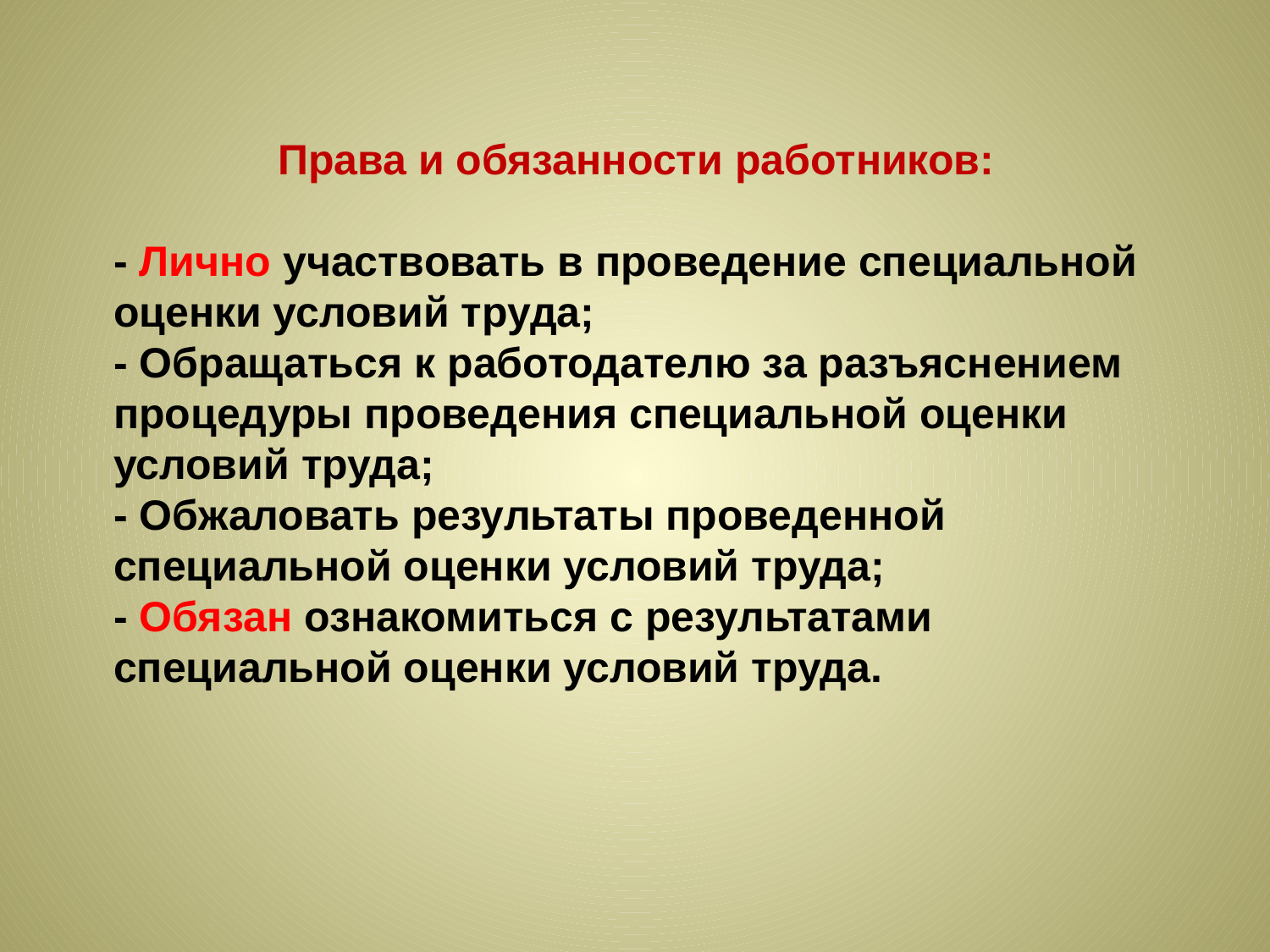

Права и обязанности работников:

- Лично участвовать в проведение специальной оценки условий труда;
- Обращаться к работодателю за разъяснением процедуры проведения специальной оценки условий труда;
- Обжаловать результаты проведенной специальной оценки условий труда;
- Обязан ознакомиться с результатами специальной оценки условий труда.